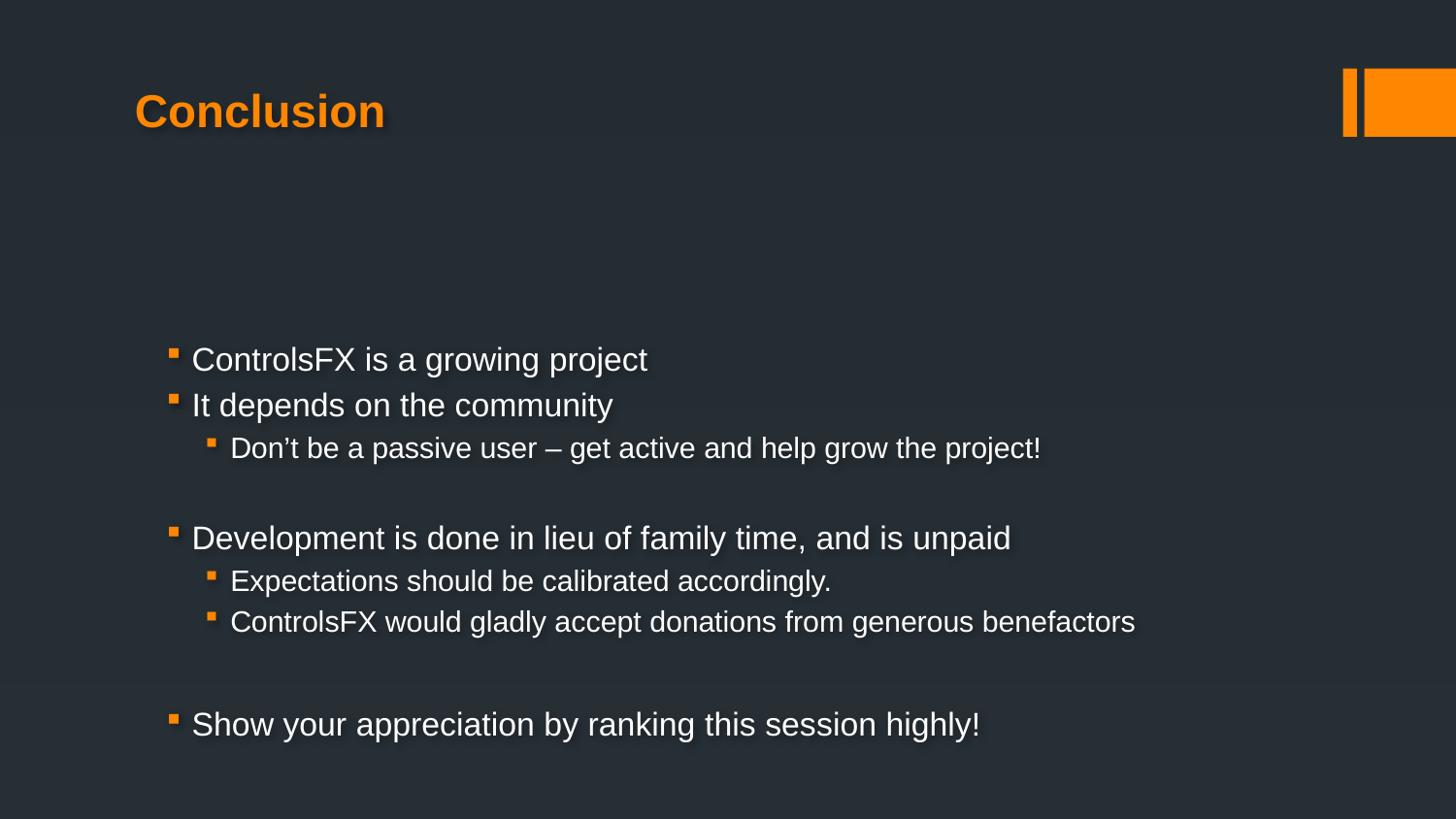

# Conclusion
ControlsFX is a growing project
It depends on the community
Don’t be a passive user – get active and help grow the project!

Development is done in lieu of family time, and is unpaid
Expectations should be calibrated accordingly.
ControlsFX would gladly accept donations from generous benefactors

Show your appreciation by ranking this session highly!